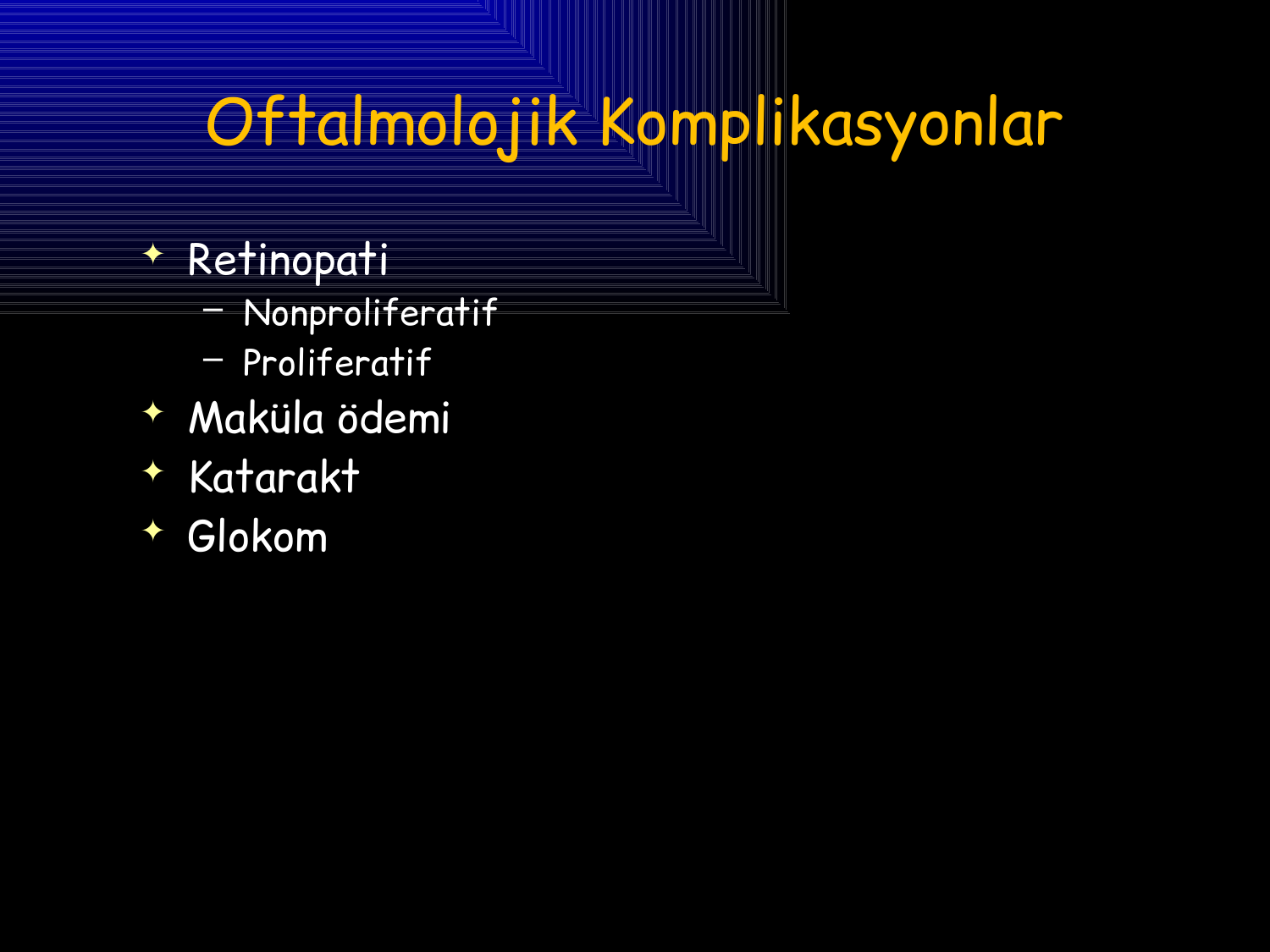

# Oftalmolojik Komplikasyonlar
Retinopati
Nonproliferatif
Proliferatif
Maküla ödemi
Katarakt
Glokom